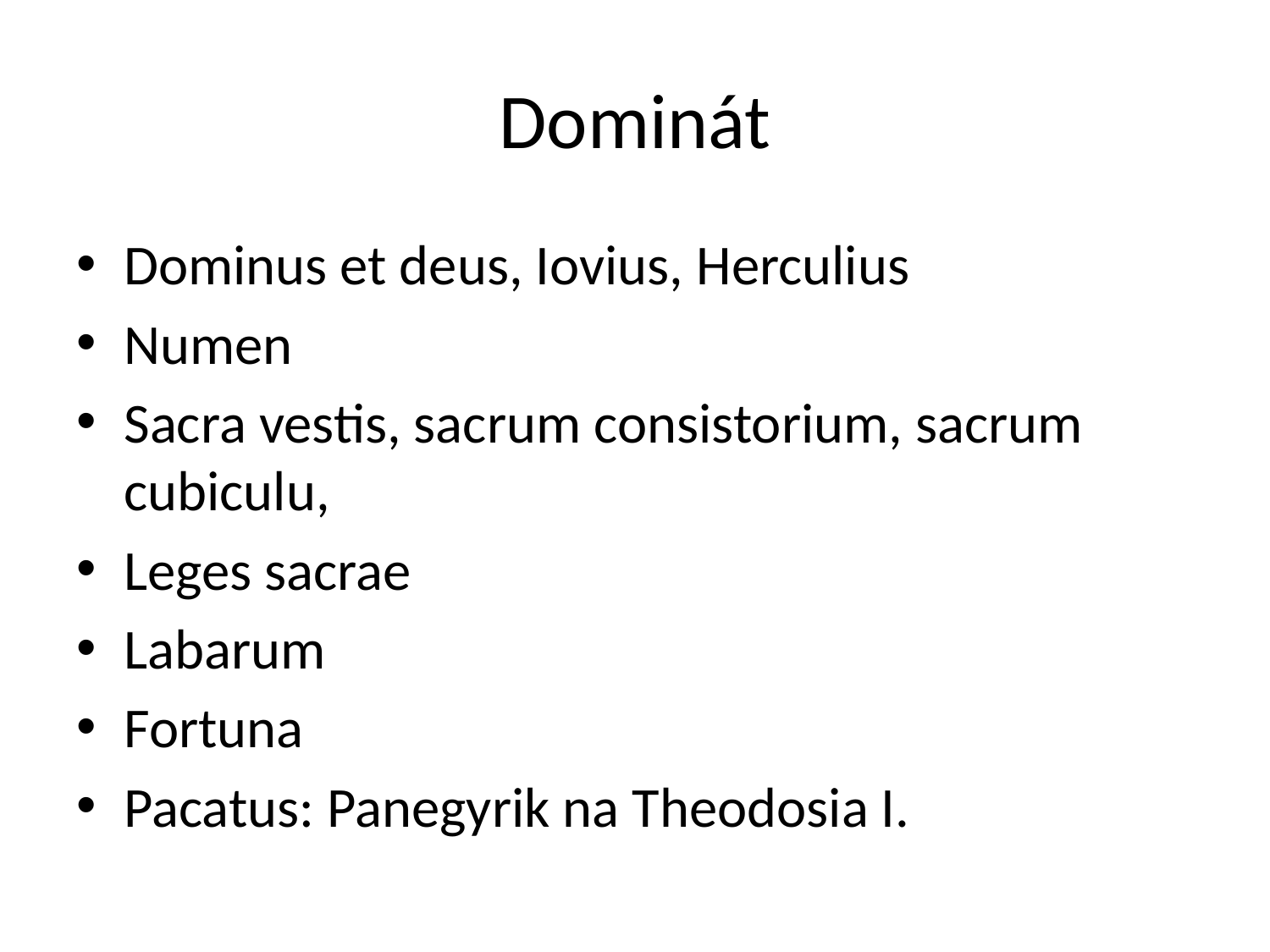

# Dominát
Dominus et deus, Iovius, Herculius
Numen
Sacra vestis, sacrum consistorium, sacrum cubiculu,
Leges sacrae
Labarum
Fortuna
Pacatus: Panegyrik na Theodosia I.